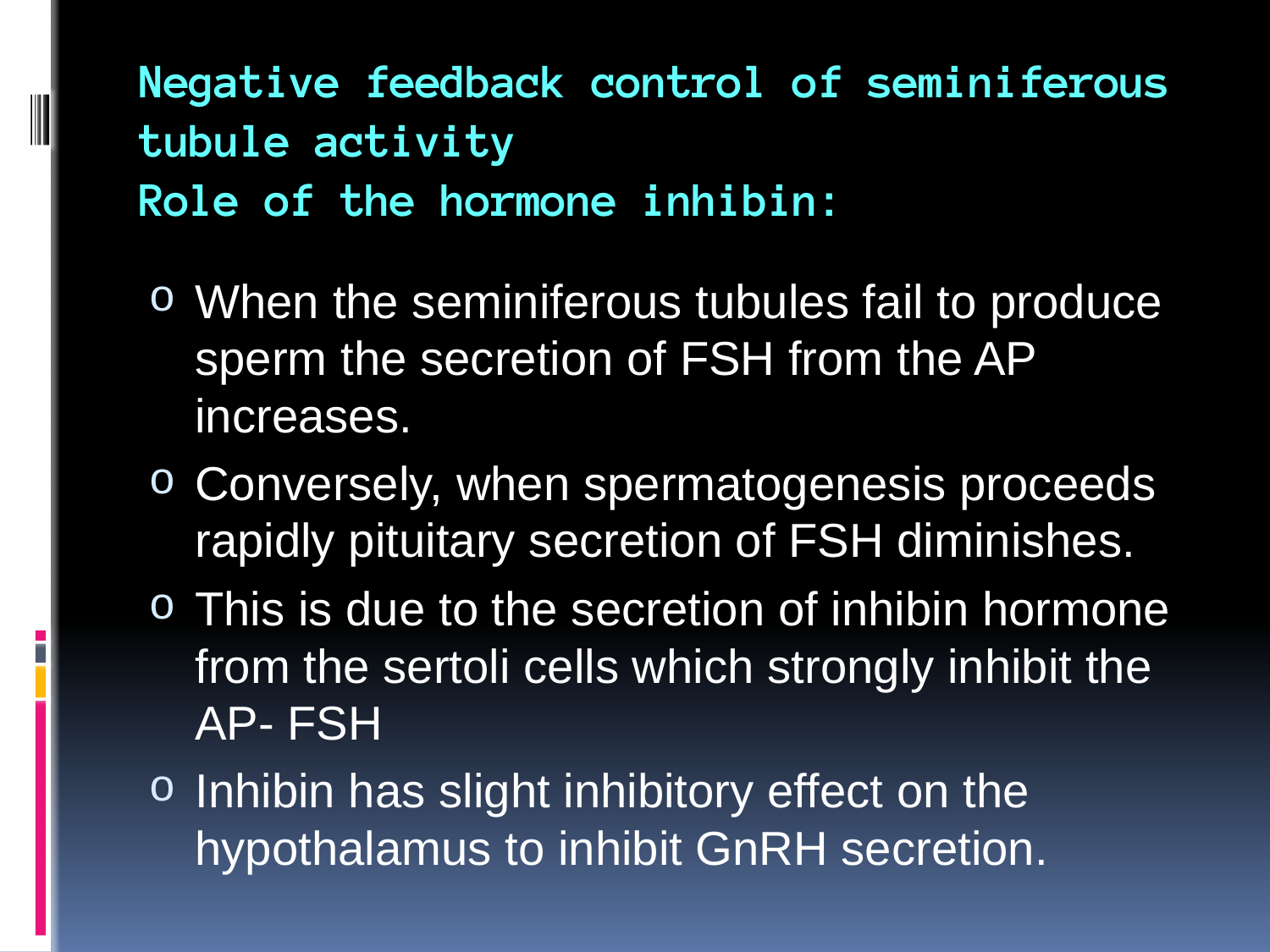

# Negative feedback control of seminiferous tubule activity Role of the hormone inhibin:
When the seminiferous tubules fail to produce sperm the secretion of FSH from the AP increases.
Conversely, when spermatogenesis proceeds rapidly pituitary secretion of FSH diminishes.
This is due to the secretion of inhibin hormone from the sertoli cells which strongly inhibit the AP- FSH
Inhibin has slight inhibitory effect on the hypothalamus to inhibit GnRH secretion.